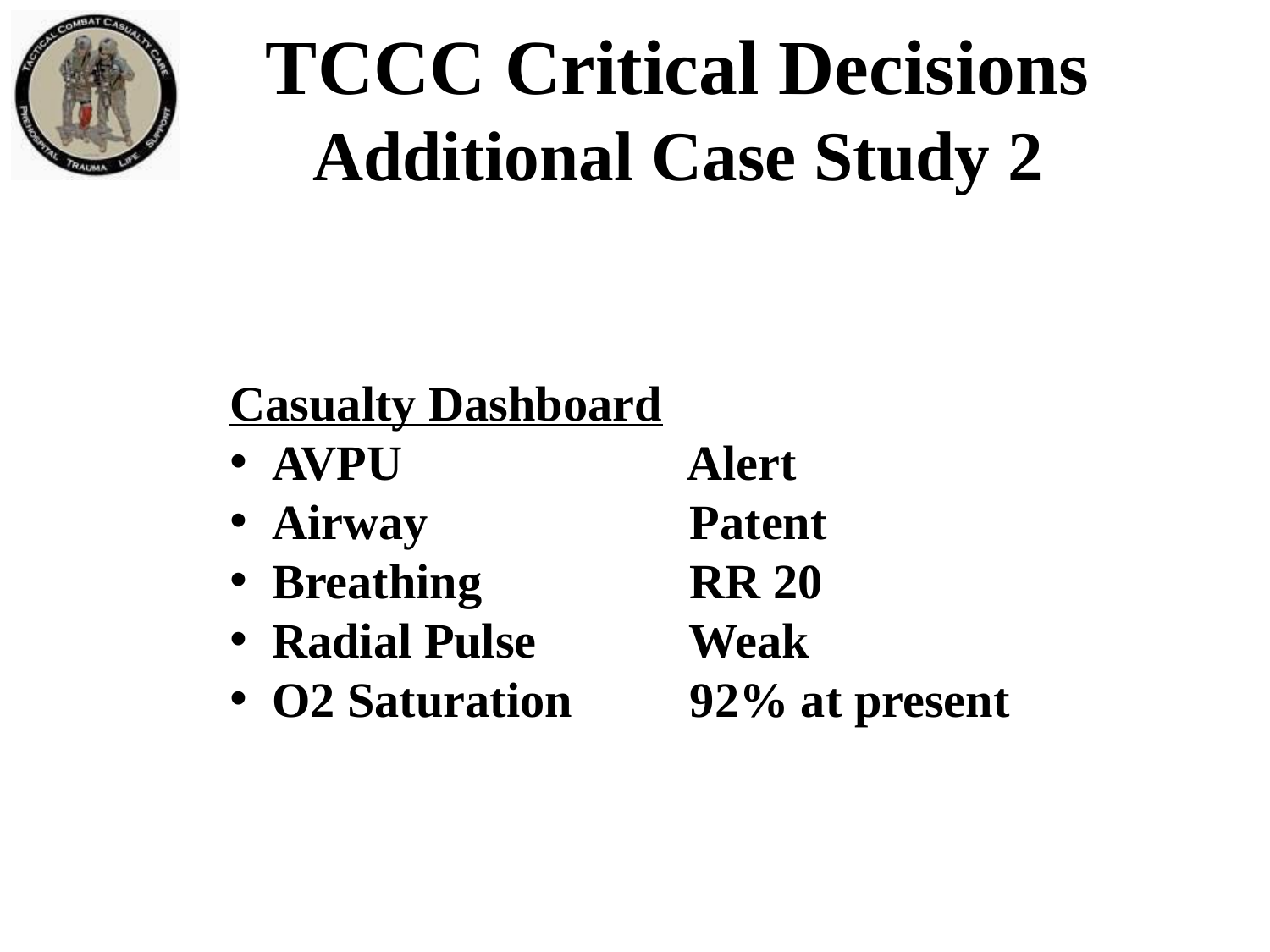

TCCC Critical Decisions
Additional Case Study 2
Casualty Dashboard
 AVPU		    Alert
 Airway		    Patent
 Breathing	    	    RR 20
 Radial Pulse 	    Weak
 O2 Saturation	    92% at present